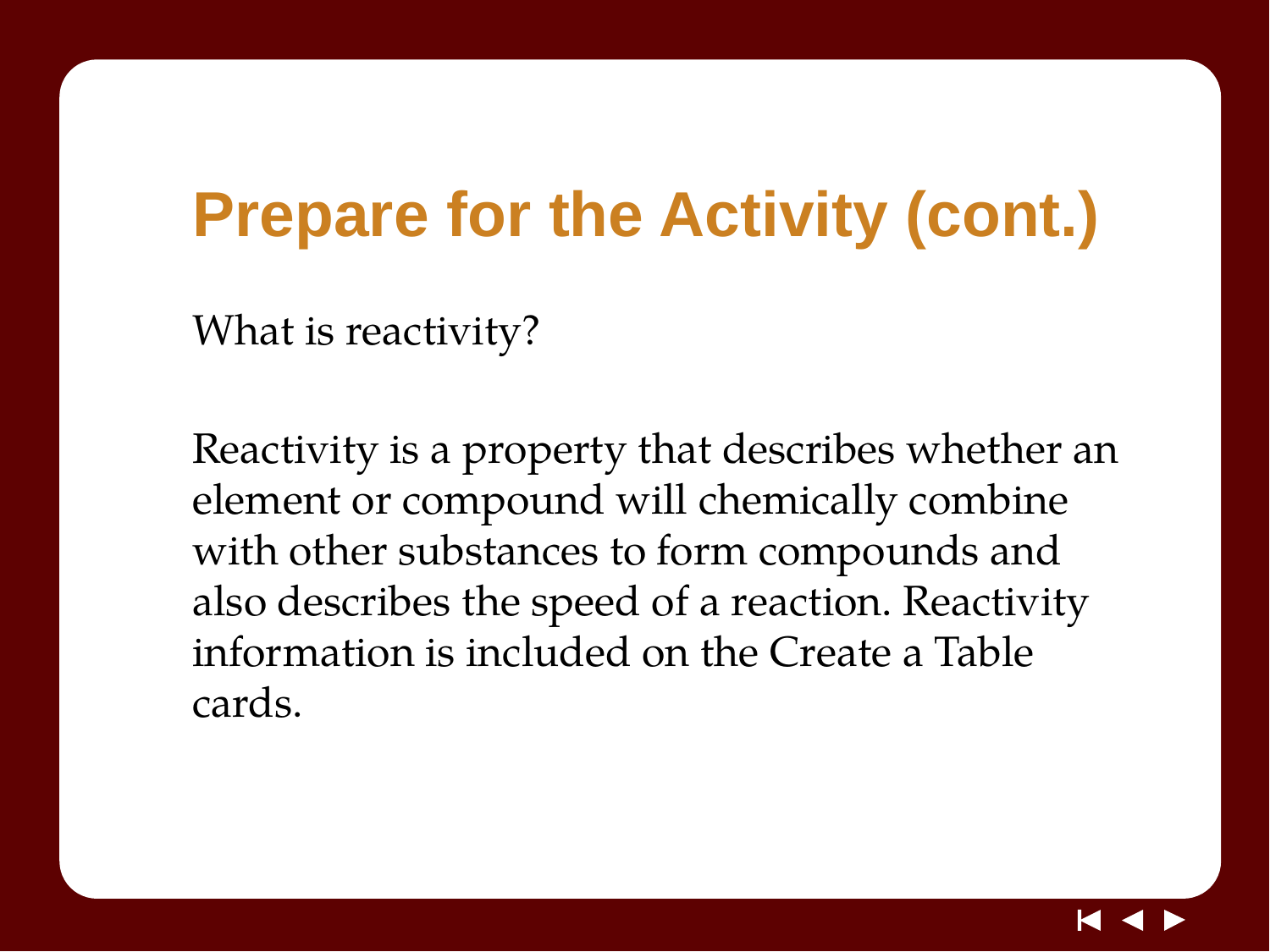

# Prepare for the Activity (cont.)
What is reactivity?

Reactivity is a property that describes whether an element or compound will chemically combine with other substances to form compounds and also describes the speed of a reaction. Reactivity information is included on the Create a Table cards.